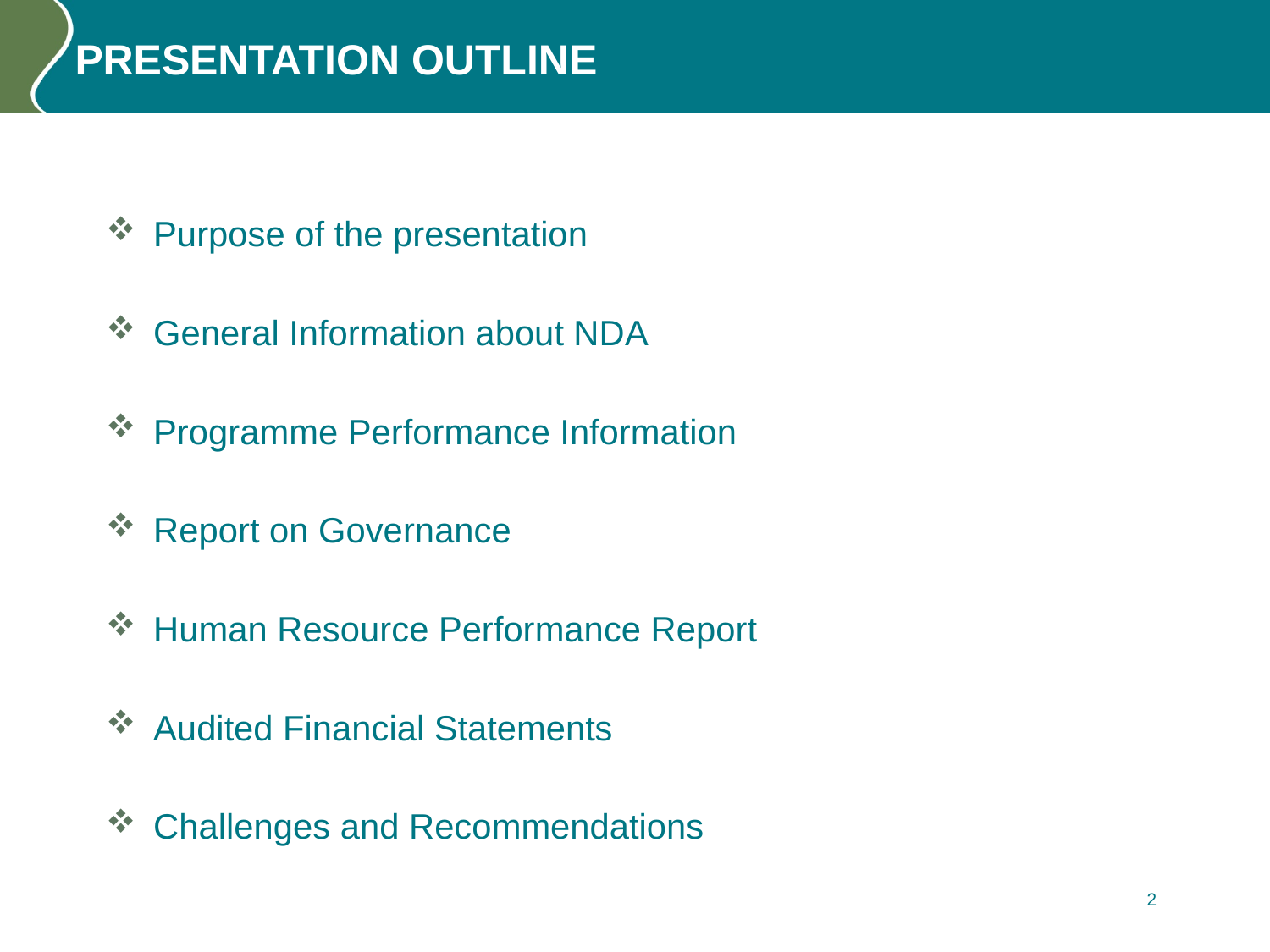

# PRESENTATION OUTLINE
Purpose of the presentation

General Information about NDA

Programme Performance Information

Report on Governance

Human Resource Performance Report

Audited Financial Statements

Challenges and Recommendations

2